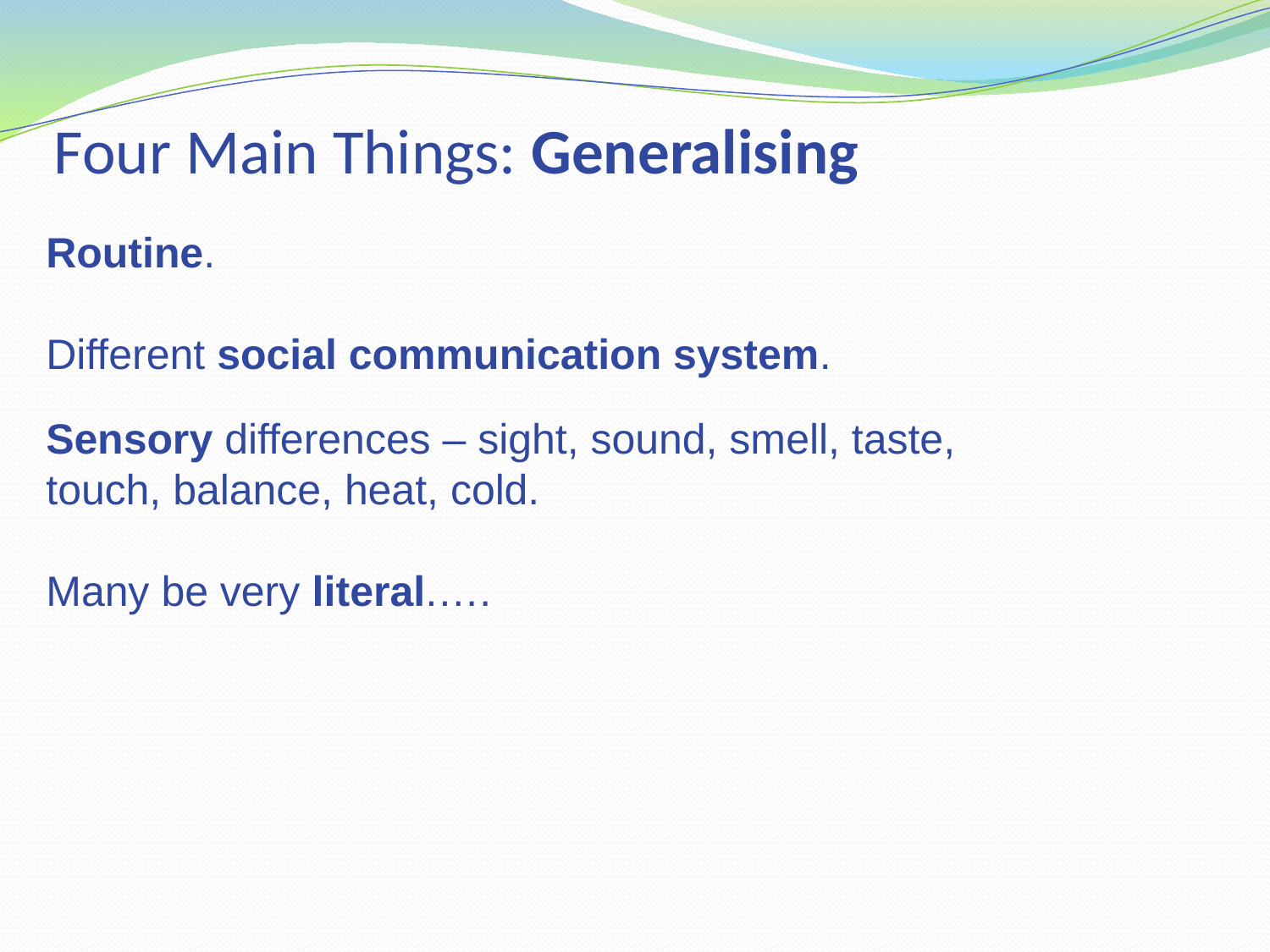

# Four Main Things: Generalising
Routine.

Different social communication system.

Sensory differences – sight, sound, smell, taste, touch, balance, heat, cold.

Many be very literal.….